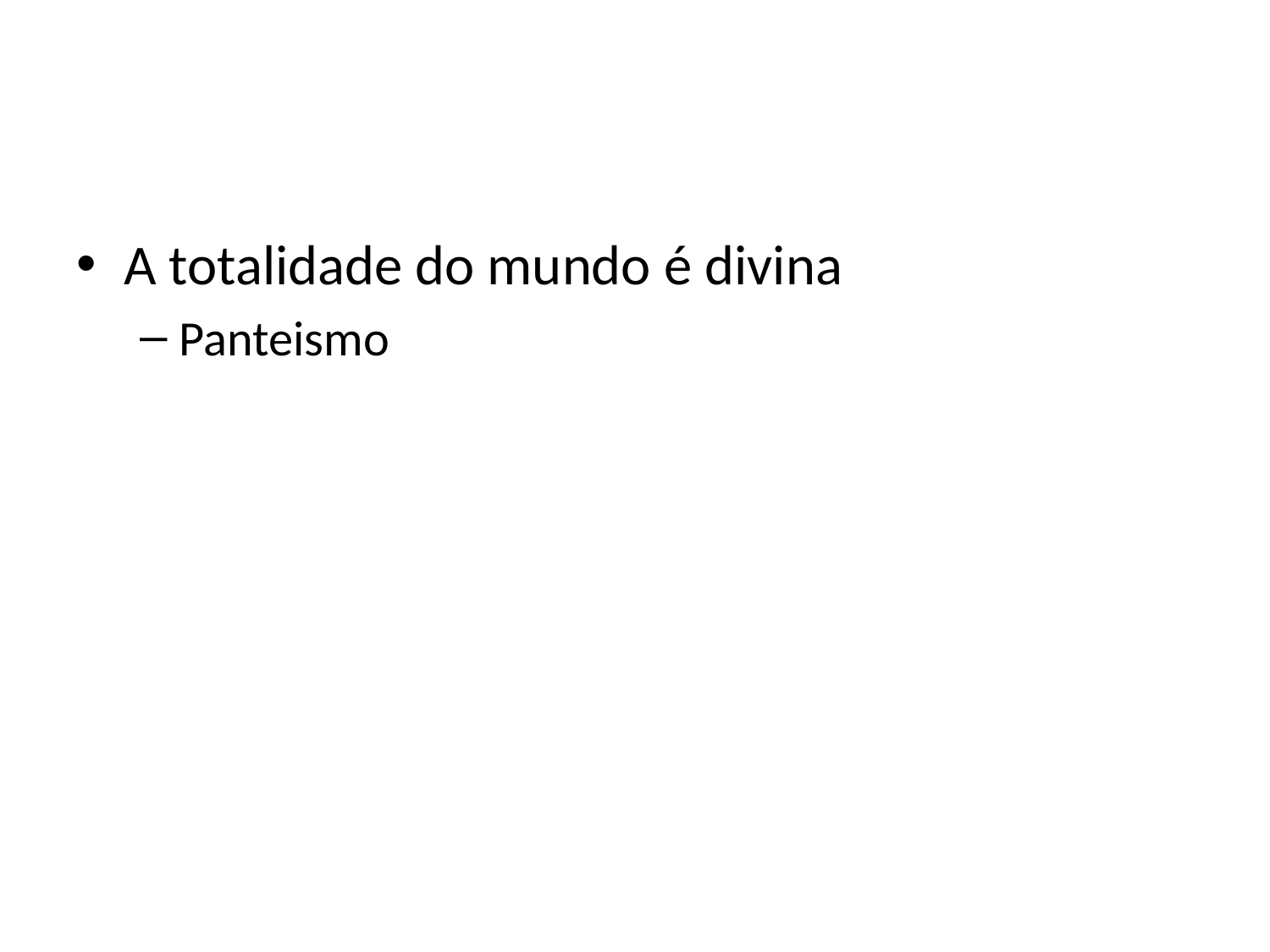

A totalidade do mundo é divina
Panteismo